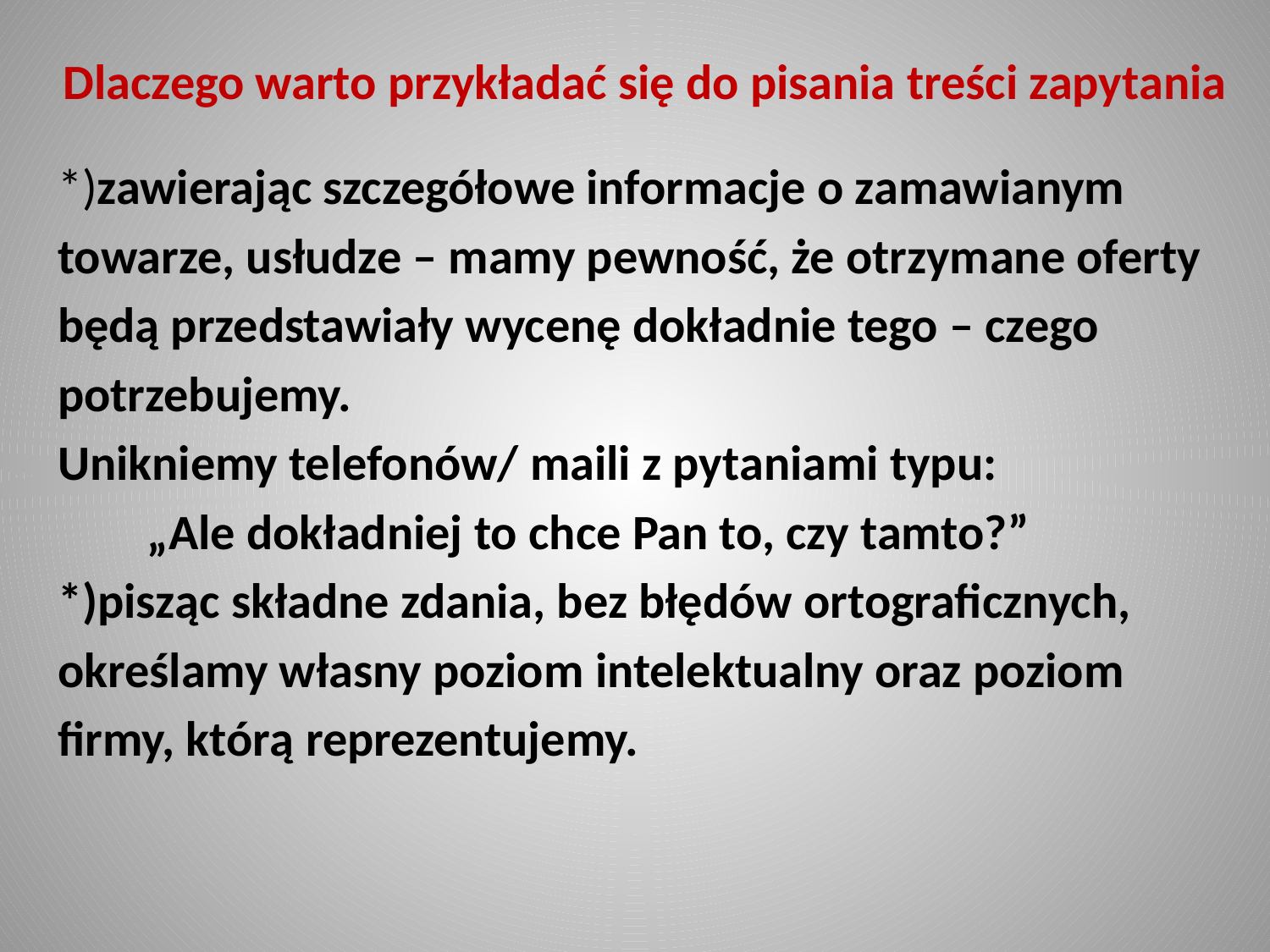

# Dlaczego warto przykładać się do pisania treści zapytania
*)zawierając szczegółowe informacje o zamawianym
towarze, usłudze – mamy pewność, że otrzymane oferty
będą przedstawiały wycenę dokładnie tego – czego
potrzebujemy.
Unikniemy telefonów/ maili z pytaniami typu:
        „Ale dokładniej to chce Pan to, czy tamto?”
*)pisząc składne zdania, bez błędów ortograficznych,
określamy własny poziom intelektualny oraz poziom
firmy, którą reprezentujemy.